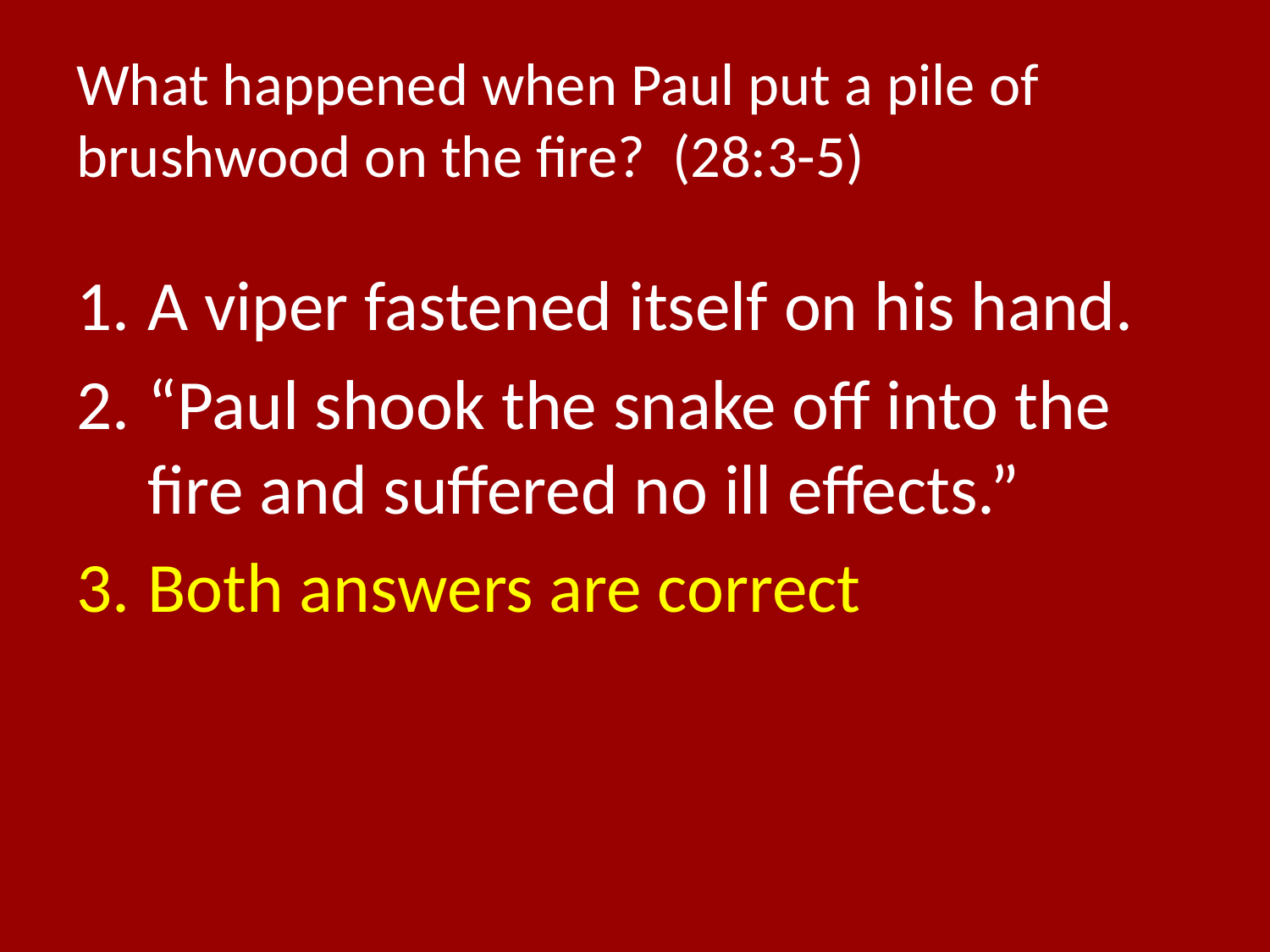

# What happened when Paul put a pile of brushwood on the fire?  (28:3-5)
A viper fastened itself on his hand.
“Paul shook the snake off into the fire and suffered no ill effects.”
Both answers are correct